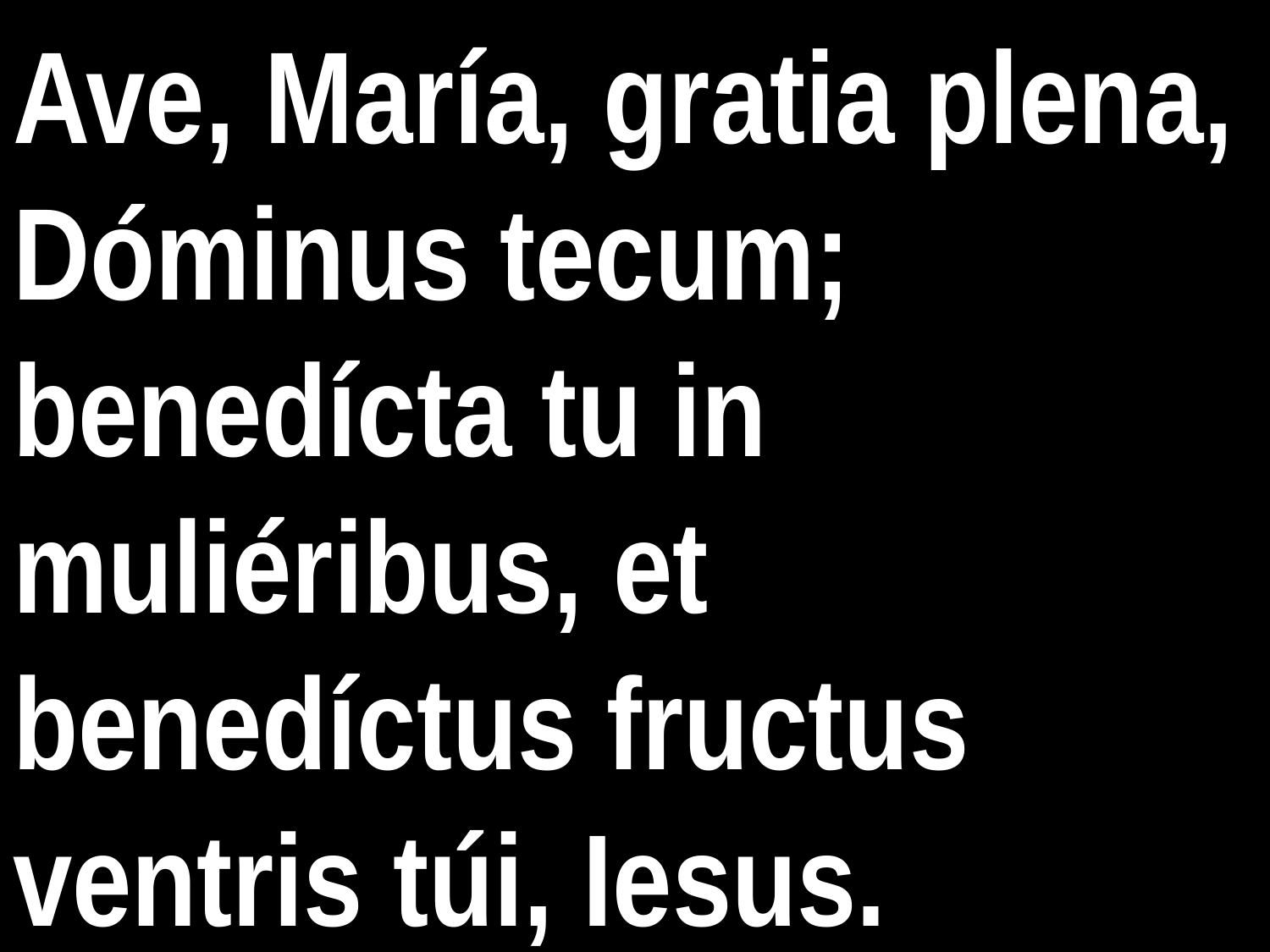

# Ave, María, gratia plena, Dóminus tecum; benedícta tu in muliéribus, et benedíctus fructus ventris túi, Iesus.